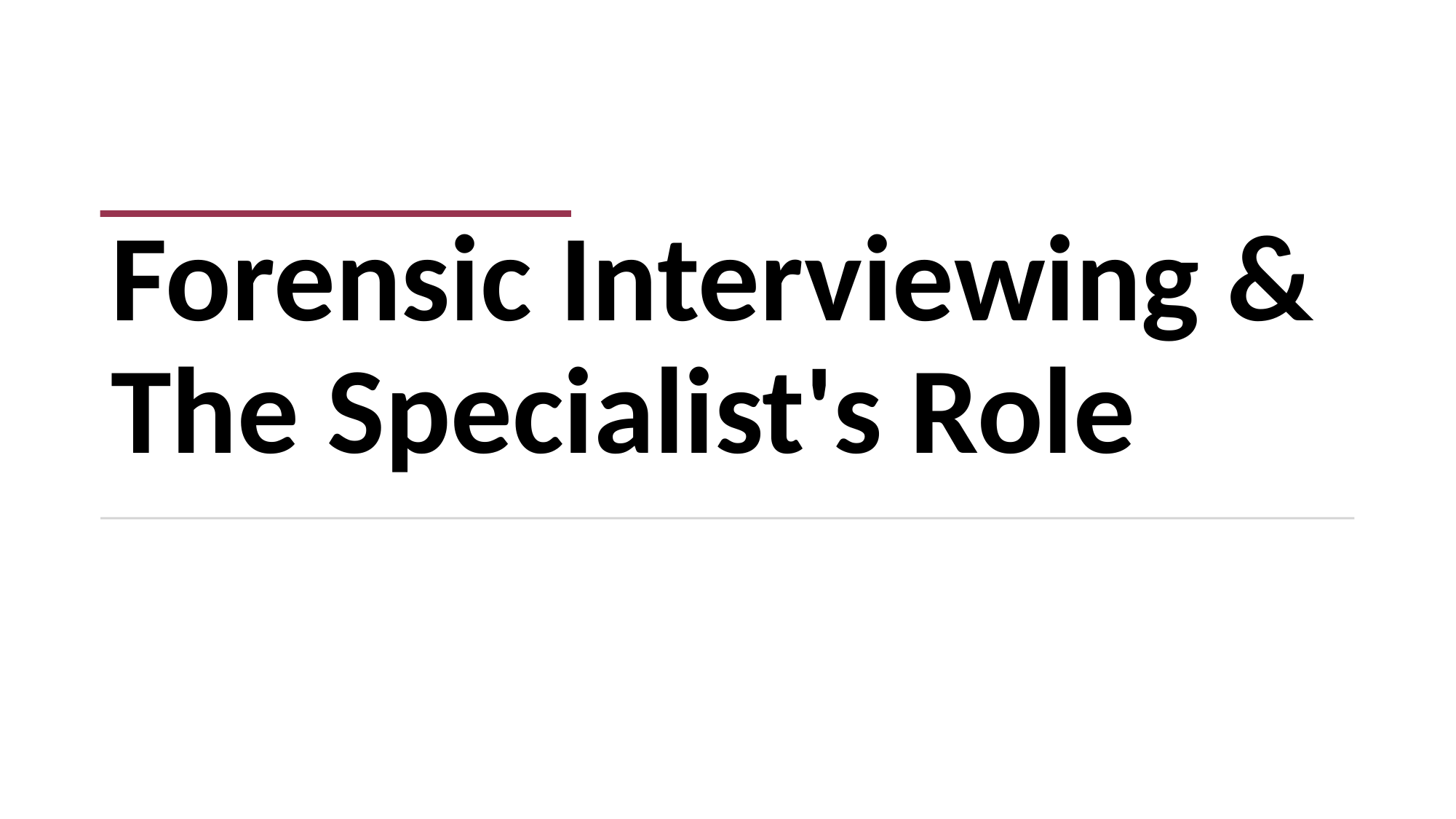

# Forensic Interviewing & The Specialist's Role